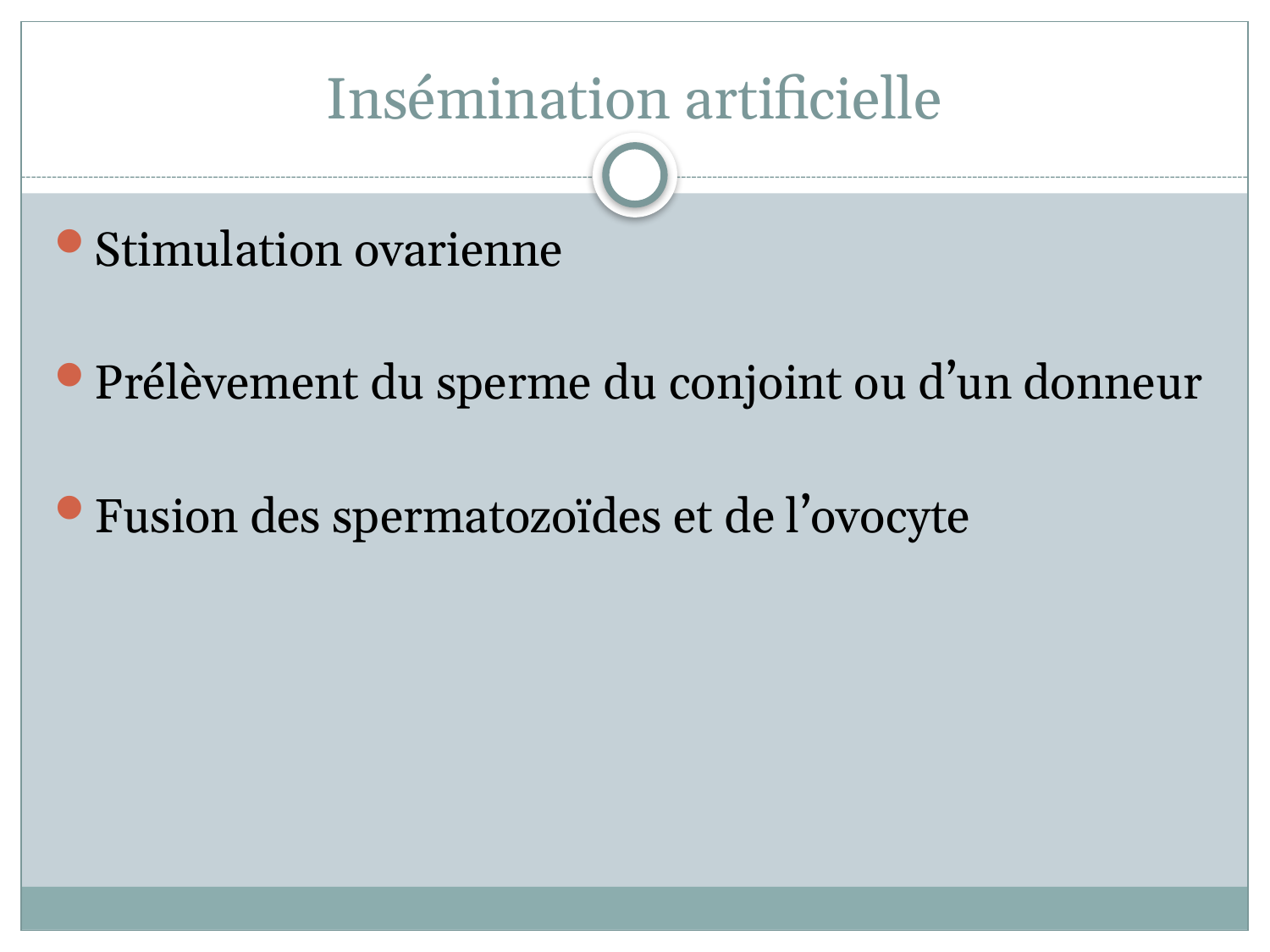

# Insémination artificielle
Stimulation ovarienne

Prélèvement du sperme du conjoint ou d’un donneur

Fusion des spermatozoïdes et de l’ovocyte